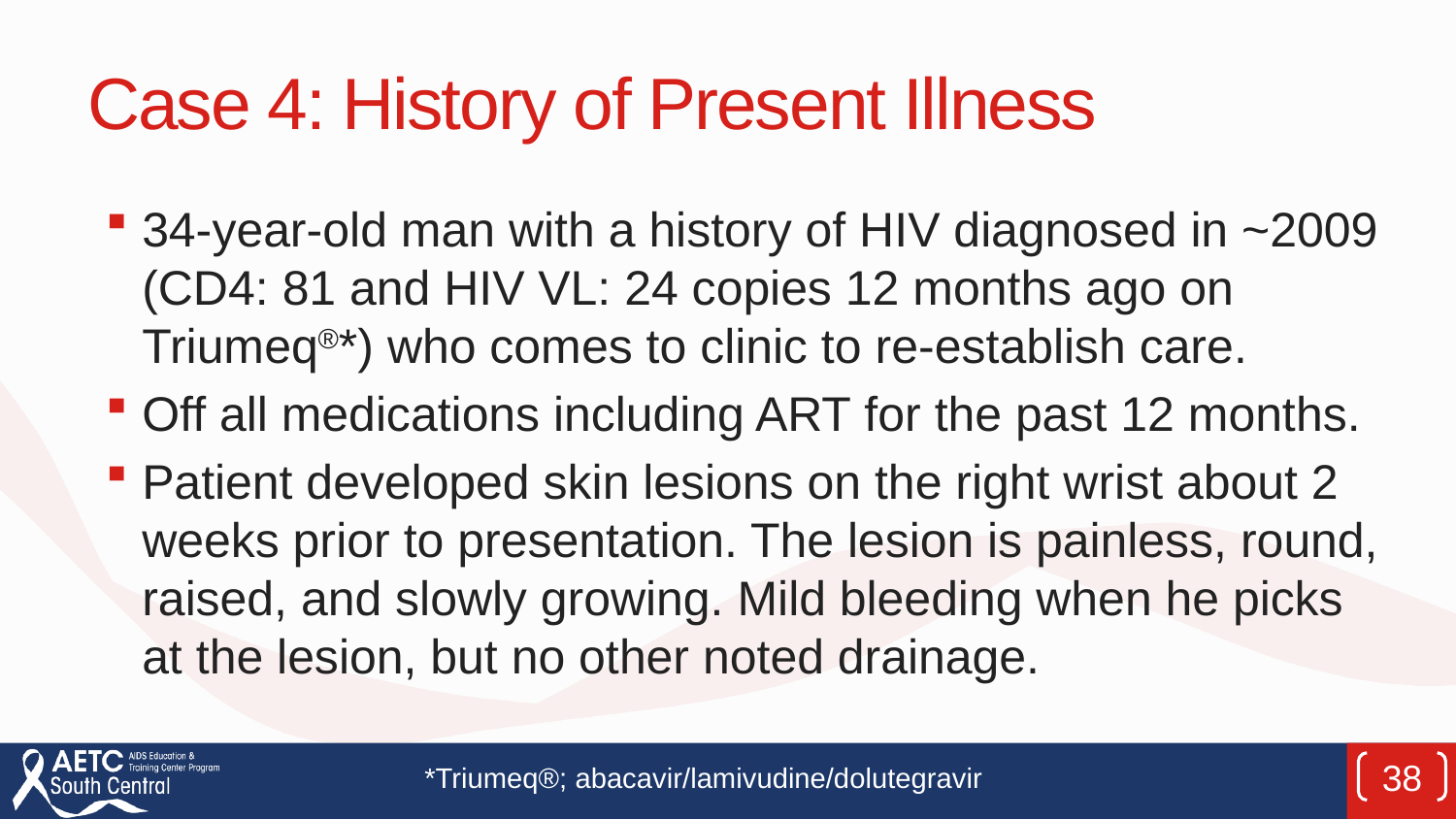

# Case 4: History of Present Illness
34-year-old man with a history of HIV diagnosed in ~2009 (CD4: 81 and HIV VL: 24 copies 12 months ago on Triumeq®*) who comes to clinic to re-establish care.
Off all medications including ART for the past 12 months.
Patient developed skin lesions on the right wrist about 2 weeks prior to presentation. The lesion is painless, round, raised, and slowly growing. Mild bleeding when he picks at the lesion, but no other noted drainage.
*Triumeq®; abacavir/lamivudine/dolutegravir
38